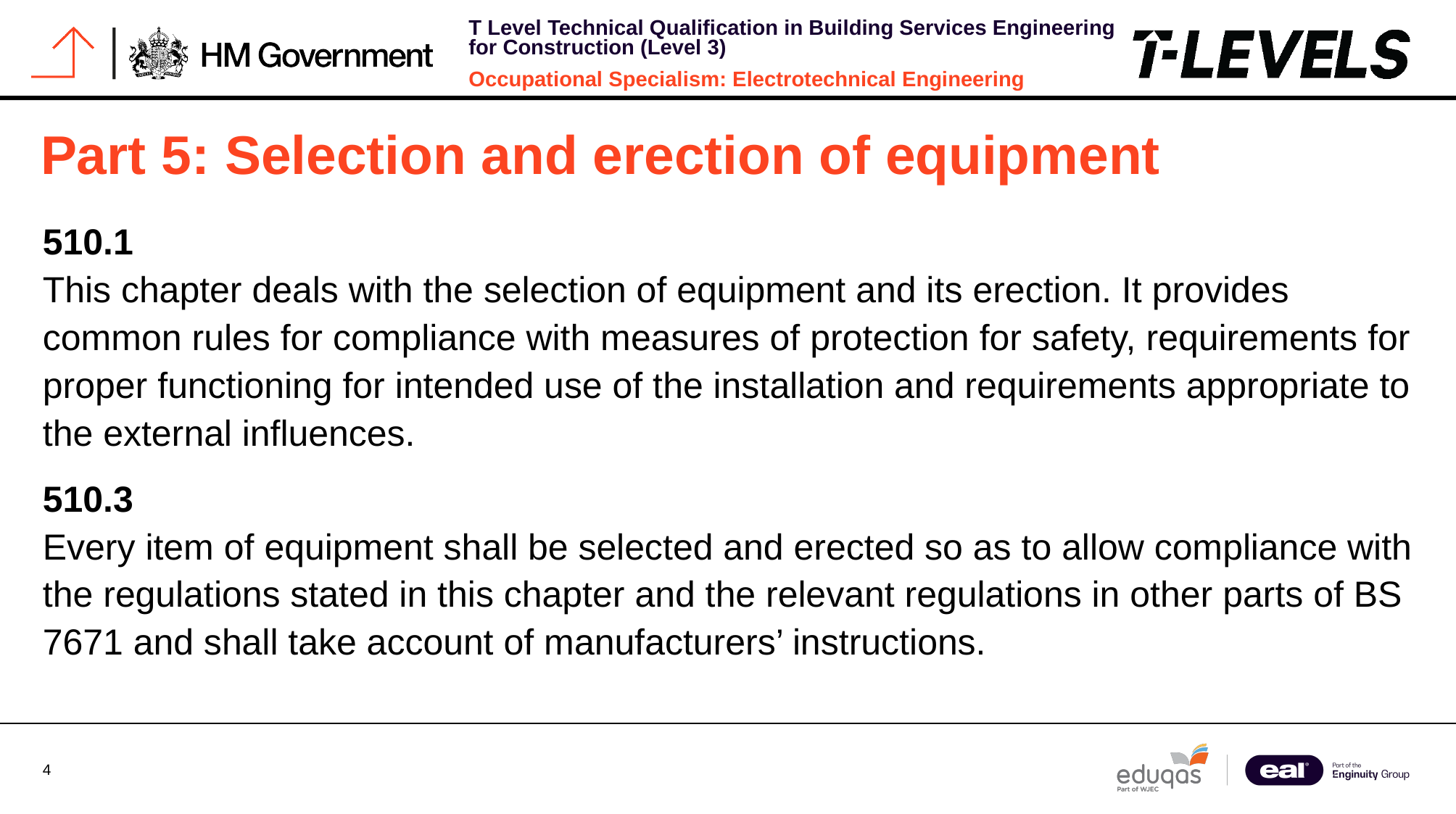

# Part 5: Selection and erection of equipment
510.1
This chapter deals with the selection of equipment and its erection. It provides common rules for compliance with measures of protection for safety, requirements for proper functioning for intended use of the installation and requirements appropriate to the external influences.
510.3
Every item of equipment shall be selected and erected so as to allow compliance with the regulations stated in this chapter and the relevant regulations in other parts of BS 7671 and shall take account of manufacturers’ instructions.